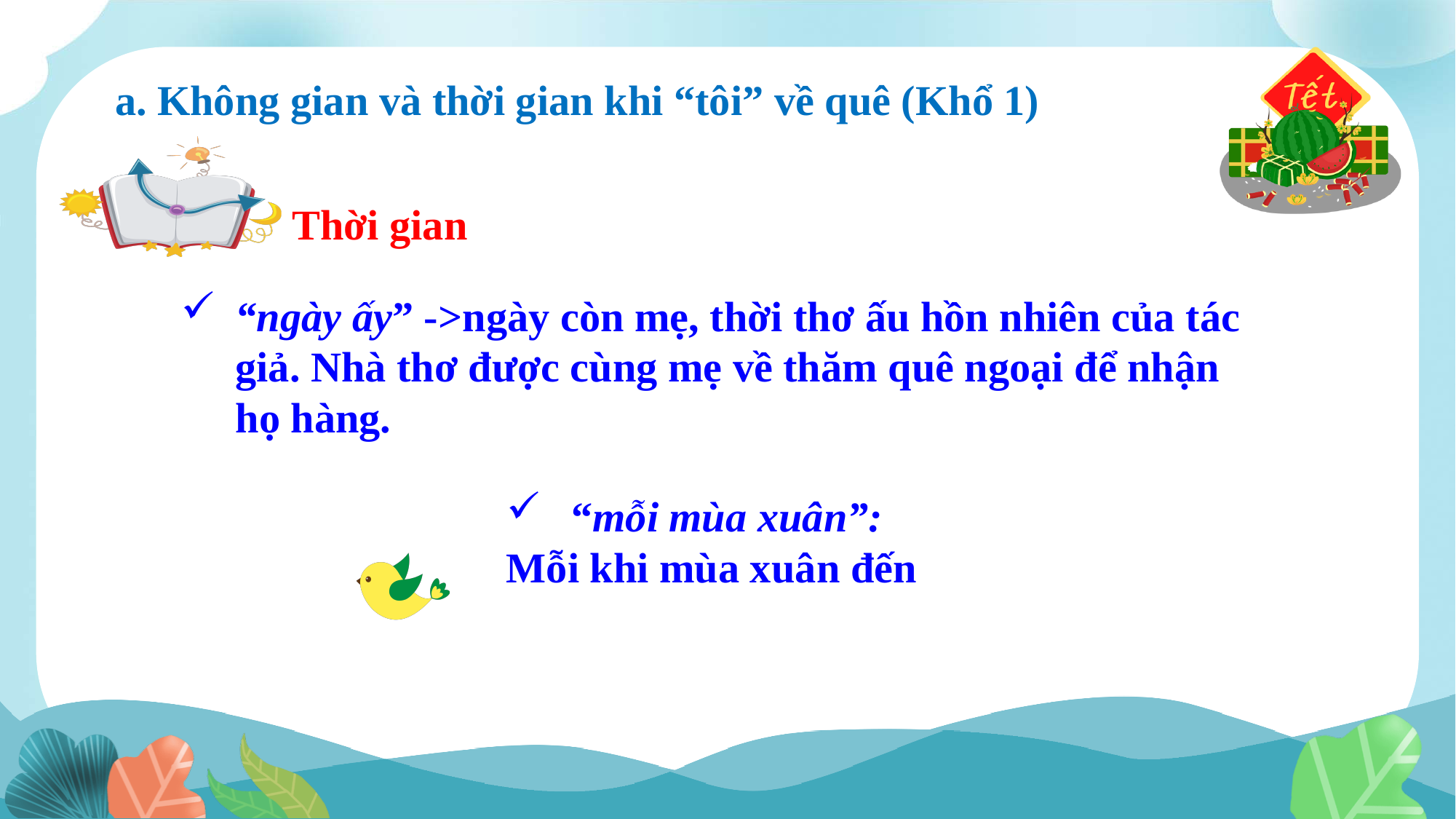

a. Không gian và thời gian khi “tôi” về quê (Khổ 1)

Thời gian
“ngày ấy” ->ngày còn mẹ, thời thơ ấu hồn nhiên của tác giả. Nhà thơ được cùng mẹ về thăm quê ngoại để nhận họ hàng.
 “mỗi mùa xuân”:
Mỗi khi mùa xuân đến